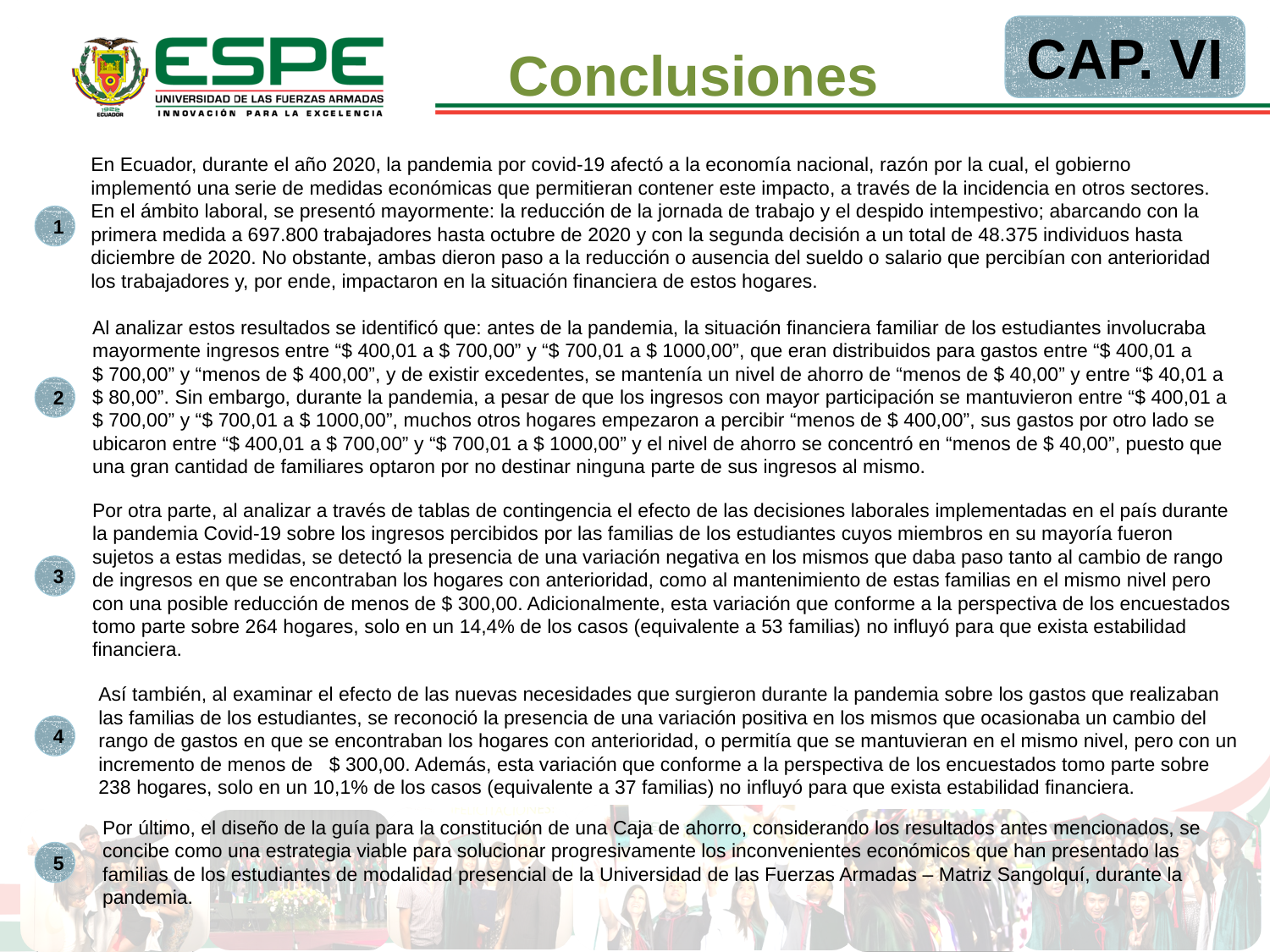

Conclusiones
CAP. VI
En Ecuador, durante el año 2020, la pandemia por covid-19 afectó a la economía nacional, razón por la cual, el gobierno implementó una serie de medidas económicas que permitieran contener este impacto, a través de la incidencia en otros sectores. En el ámbito laboral, se presentó mayormente: la reducción de la jornada de trabajo y el despido intempestivo; abarcando con la primera medida a 697.800 trabajadores hasta octubre de 2020 y con la segunda decisión a un total de 48.375 individuos hasta diciembre de 2020. No obstante, ambas dieron paso a la reducción o ausencia del sueldo o salario que percibían con anterioridad los trabajadores y, por ende, impactaron en la situación financiera de estos hogares.
1
Al analizar estos resultados se identificó que: antes de la pandemia, la situación financiera familiar de los estudiantes involucraba mayormente ingresos entre “$ 400,01 a $ 700,00” y “$ 700,01 a $ 1000,00”, que eran distribuidos para gastos entre “$ 400,01 a       $ 700,00” y “menos de $ 400,00”, y de existir excedentes, se mantenía un nivel de ahorro de “menos de $ 40,00” y entre “$ 40,01 a $ 80,00”. Sin embargo, durante la pandemia, a pesar de que los ingresos con mayor participación se mantuvieron entre “$ 400,01 a $ 700,00” y “$ 700,01 a $ 1000,00”, muchos otros hogares empezaron a percibir “menos de $ 400,00”, sus gastos por otro lado se ubicaron entre “$ 400,01 a $ 700,00” y “$ 700,01 a $ 1000,00” y el nivel de ahorro se concentró en “menos de $ 40,00”, puesto que una gran cantidad de familiares optaron por no destinar ninguna parte de sus ingresos al mismo.
2
Por otra parte, al analizar a través de tablas de contingencia el efecto de las decisiones laborales implementadas en el país durante la pandemia Covid-19 sobre los ingresos percibidos por las familias de los estudiantes cuyos miembros en su mayoría fueron sujetos a estas medidas, se detectó la presencia de una variación negativa en los mismos que daba paso tanto al cambio de rango de ingresos en que se encontraban los hogares con anterioridad, como al mantenimiento de estas familias en el mismo nivel pero con una posible reducción de menos de $ 300,00. Adicionalmente, esta variación que conforme a la perspectiva de los encuestados tomo parte sobre 264 hogares, solo en un 14,4% de los casos (equivalente a 53 familias) no influyó para que exista estabilidad financiera.
3
Así también, al examinar el efecto de las nuevas necesidades que surgieron durante la pandemia sobre los gastos que realizaban las familias de los estudiantes, se reconoció la presencia de una variación positiva en los mismos que ocasionaba un cambio del rango de gastos en que se encontraban los hogares con anterioridad, o permitía que se mantuvieran en el mismo nivel, pero con un incremento de menos de   $ 300,00. Además, esta variación que conforme a la perspectiva de los encuestados tomo parte sobre 238 hogares, solo en un 10,1% de los casos (equivalente a 37 familias) no influyó para que exista estabilidad financiera.
4
Por último, el diseño de la guía para la constitución de una Caja de ahorro, considerando los resultados antes mencionados, se concibe como una estrategia viable para solucionar progresivamente los inconvenientes económicos que han presentado las familias de los estudiantes de modalidad presencial de la Universidad de las Fuerzas Armadas – Matriz Sangolquí, durante la pandemia.
5